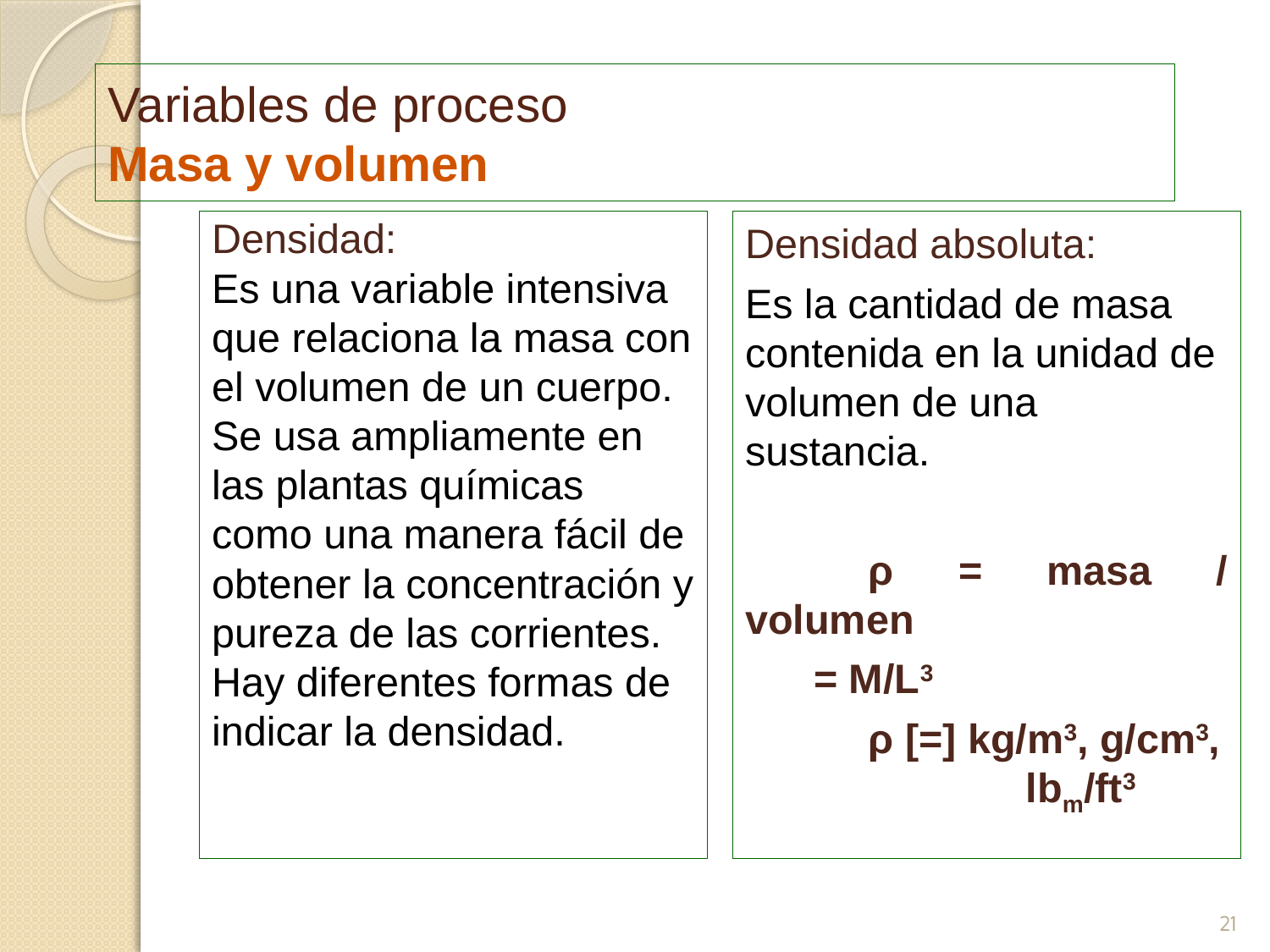

# Variables de proceso Masa y volumen
Densidad:
Es una variable intensiva que relaciona la masa con el volumen de un cuerpo. Se usa ampliamente en las plantas químicas como una manera fácil de obtener la concentración y pureza de las corrientes. Hay diferentes formas de indicar la densidad.

Densidad absoluta:
Es la cantidad de masa contenida en la unidad de volumen de una sustancia.

	ρ = masa / volumen
      = M/L3
  	ρ [=] kg/m3, g/cm3,      	  	   lbm/ft3

21